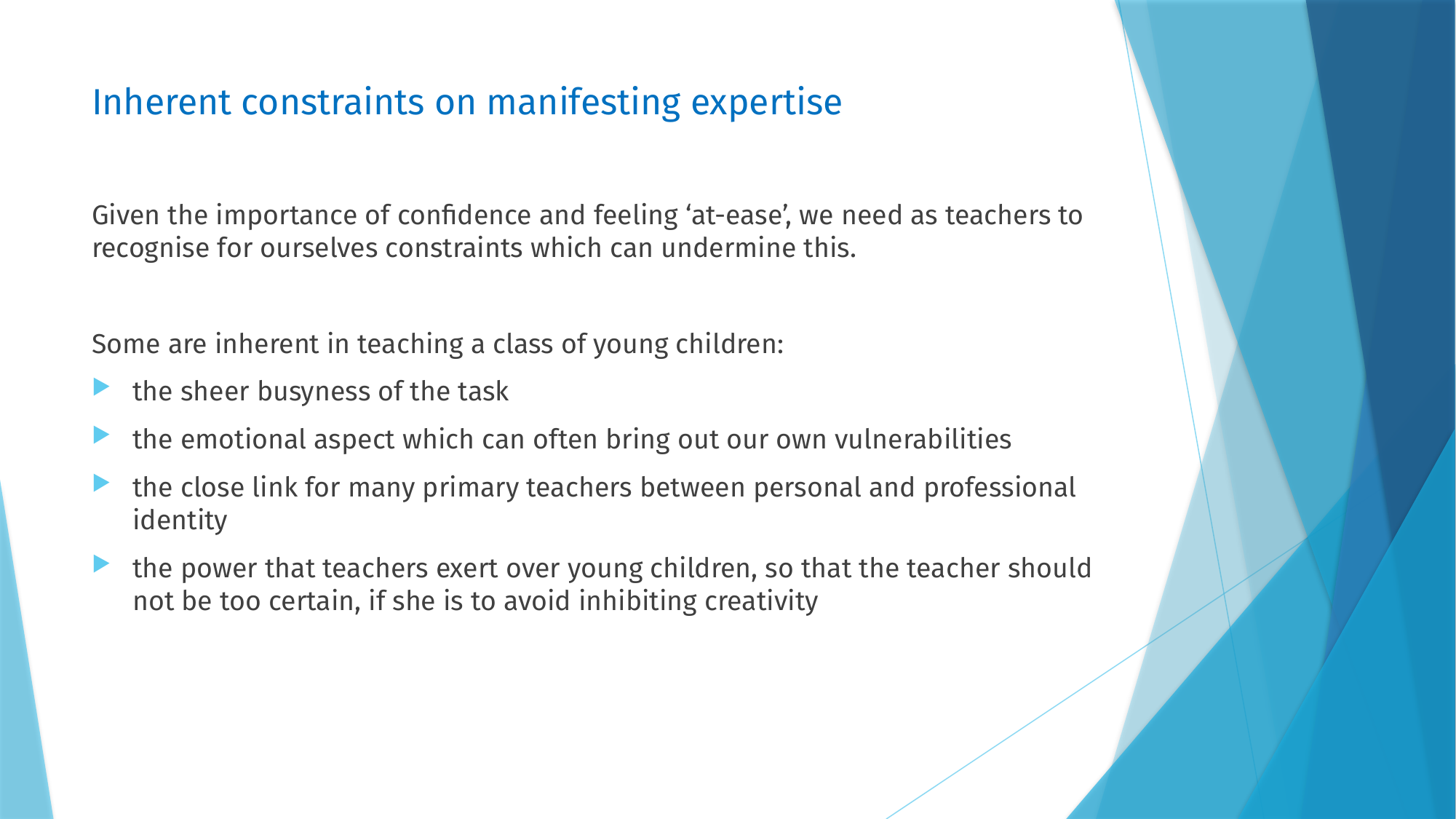

# Inherent constraints on manifesting expertise
Given the importance of confidence and feeling ‘at-ease’, we need as teachers to recognise for ourselves constraints which can undermine this.

Some are inherent in teaching a class of young children:
the sheer busyness of the task
the emotional aspect which can often bring out our own vulnerabilities
the close link for many primary teachers between personal and professional identity
the power that teachers exert over young children, so that the teacher should not be too certain, if she is to avoid inhibiting creativity